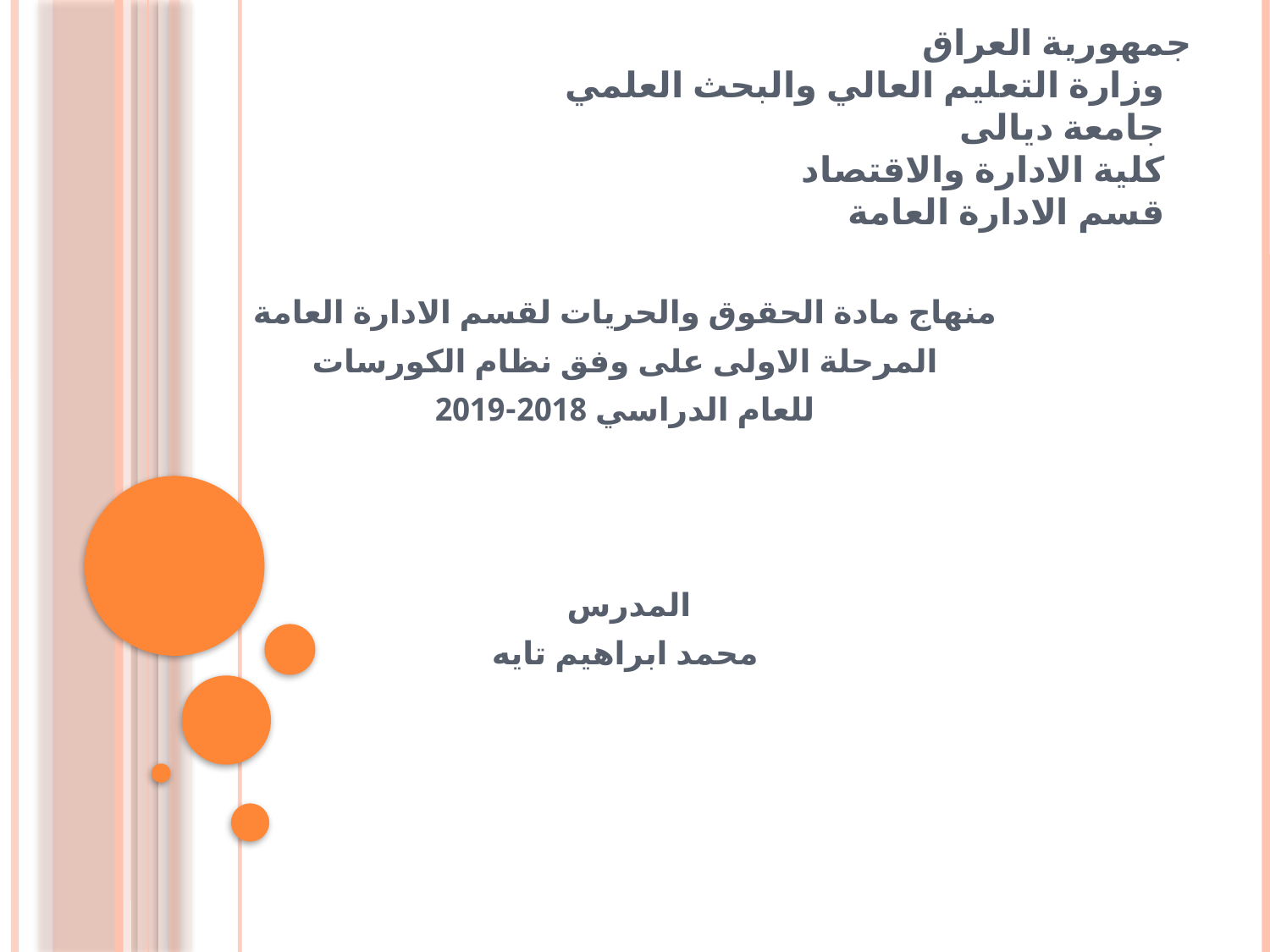

# جمهورية العراق وزارة التعليم العالي والبحث العلمي جامعة ديالى كلية الادارة والاقتصاد قسم الادارة العامة
منهاج مادة الحقوق والحريات لقسم الادارة العامة
المرحلة الاولى على وفق نظام الكورسات
للعام الدراسي 2018-2019

المدرس
محمد ابراهيم تايه